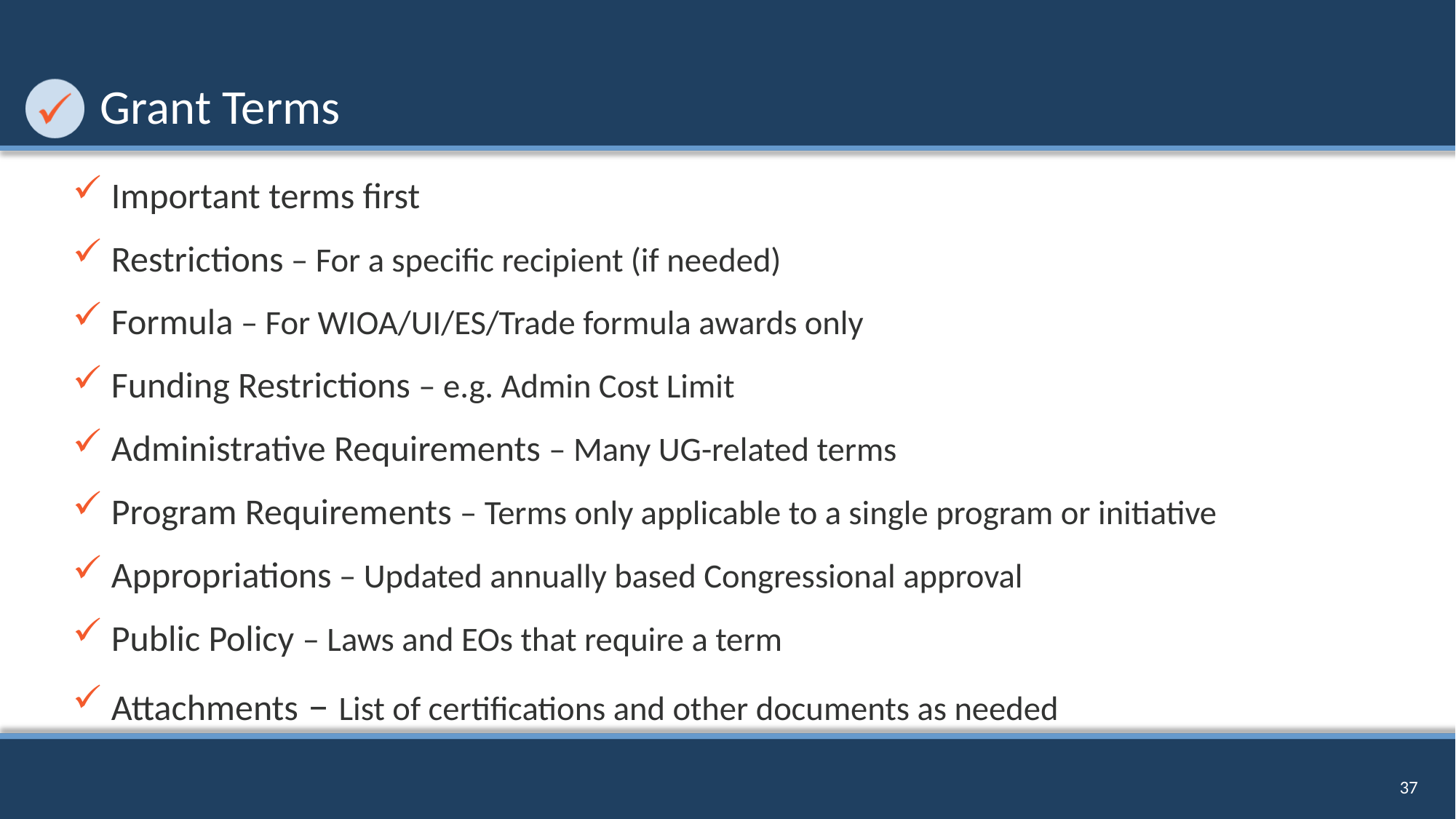

# Grant Terms
Important terms first
Restrictions – For a specific recipient (if needed)
Formula – For WIOA/UI/ES/Trade formula awards only
Funding Restrictions – e.g. Admin Cost Limit
Administrative Requirements – Many UG-related terms
Program Requirements – Terms only applicable to a single program or initiative
Appropriations – Updated annually based Congressional approval
Public Policy – Laws and EOs that require a term
Attachments – List of certifications and other documents as needed
37